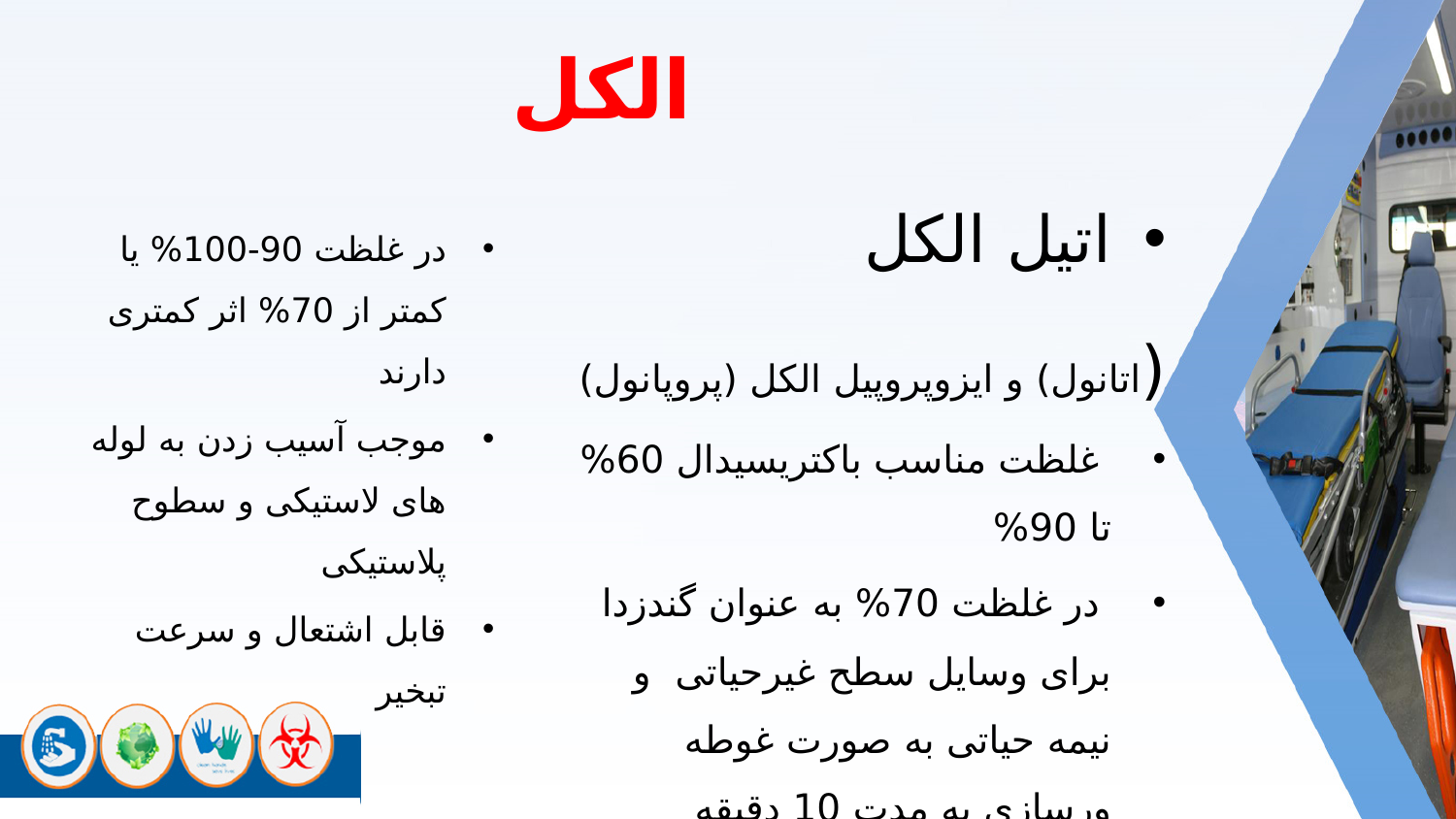

الکل
اتیل الکل
(اتانول) و ایزوپروپیل الکل (پروپانول)
 غلظت مناسب باکتریسیدال 60% تا 90%
 در غلظت 70% به عنوان گندزدا برای وسایل سطح غیرحیاتی  و نیمه حیاتی به صورت غوطه ورسازی به مدت 10 دقیقه
در غلظت 90-100% یا کمتر از 70% اثر کمتری دارند
موجب آسیب زدن به لوله های لاستیکی و سطوح پلاستیکی
قابل اشتعال و سرعت تبخیر